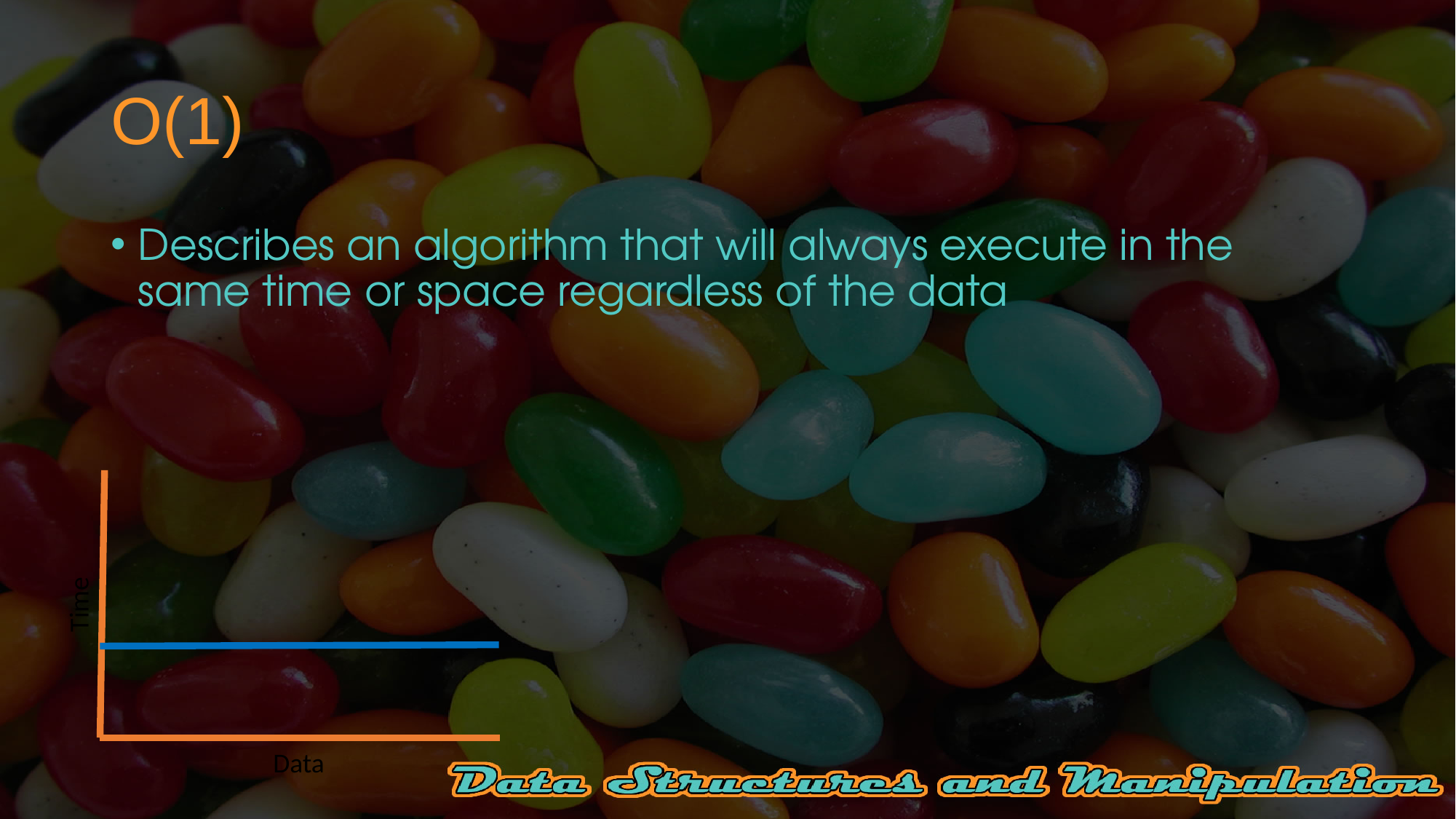

# O(1)
Describes an algorithm that will always execute in the same time or space regardless of the data

Time
Data